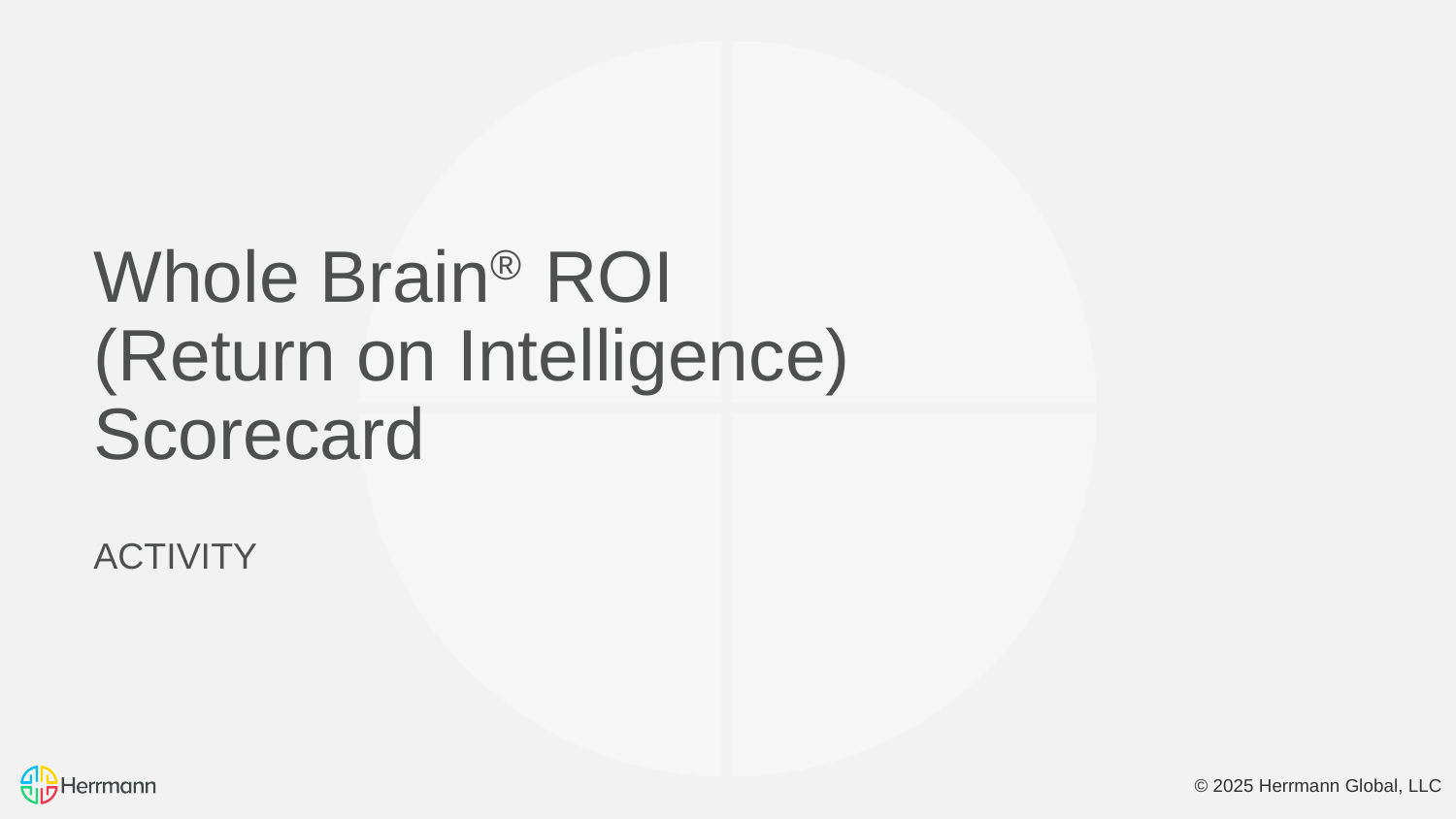

Whole Brain®  ROI
(Return on Intelligence)
Scorecard
ACTIVITY